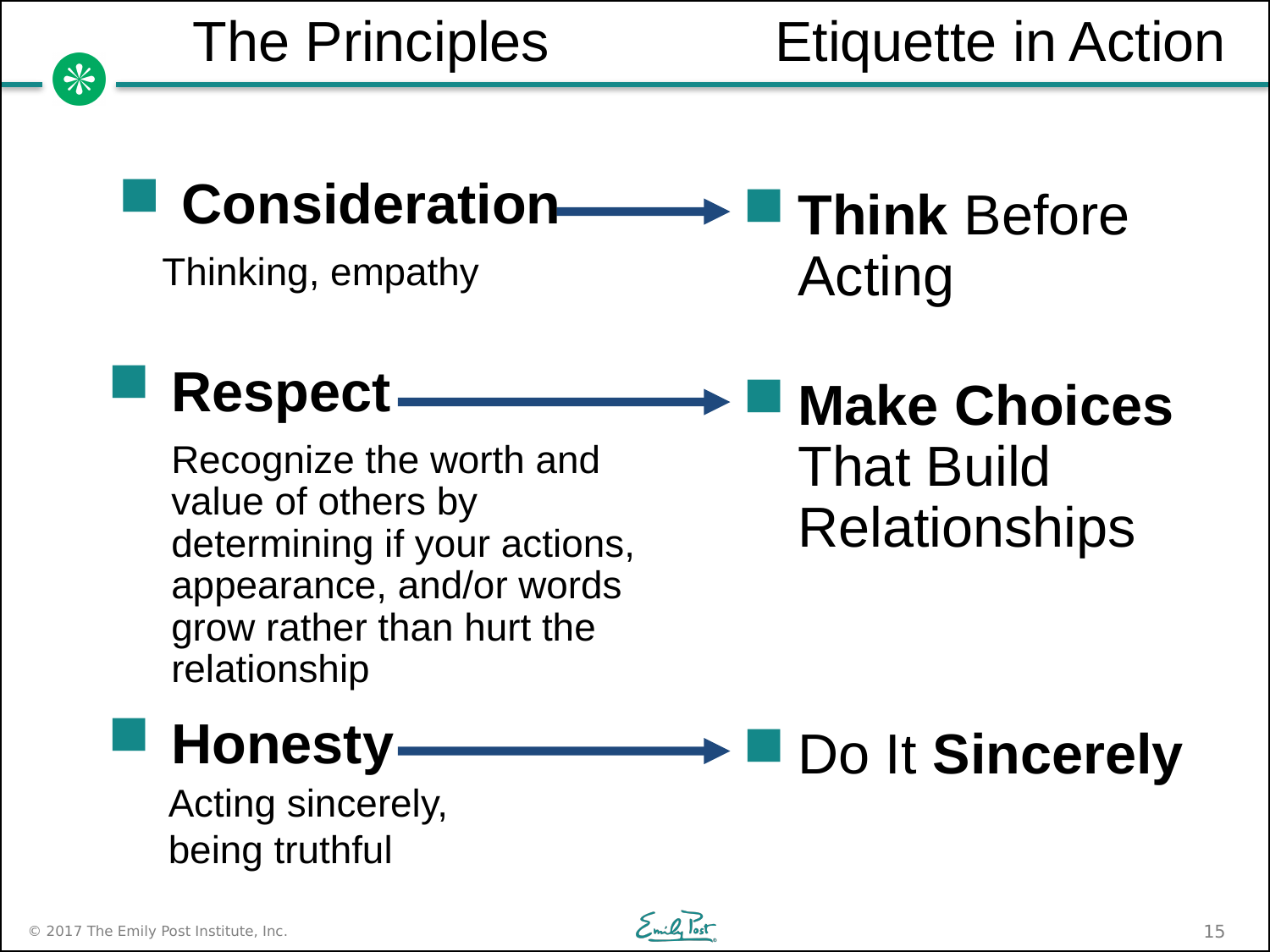

The Principles
Etiquette in Action
Consideration
Think Before Acting

Thinking, empathy
Respect
Make Choices
That Build Relationships

Recognize the worth and value of others by determining if your actions, appearance, and/or words grow rather than hurt the relationship
Honesty
Do It Sincerely

Acting sincerely,
being truthful